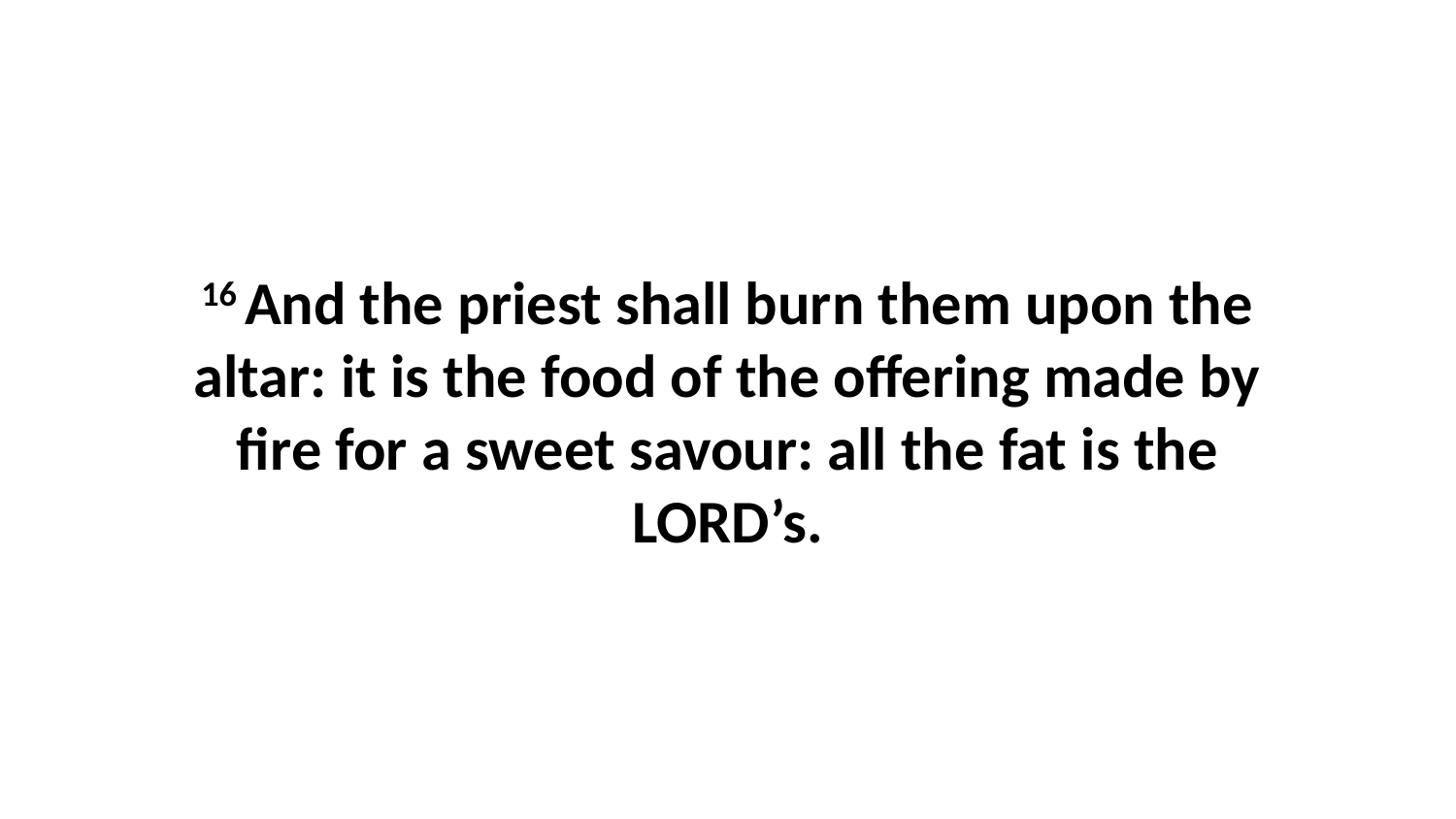

16 And the priest shall burn them upon the altar: it is the food of the offering made by fire for a sweet savour: all the fat is the LORD’s.